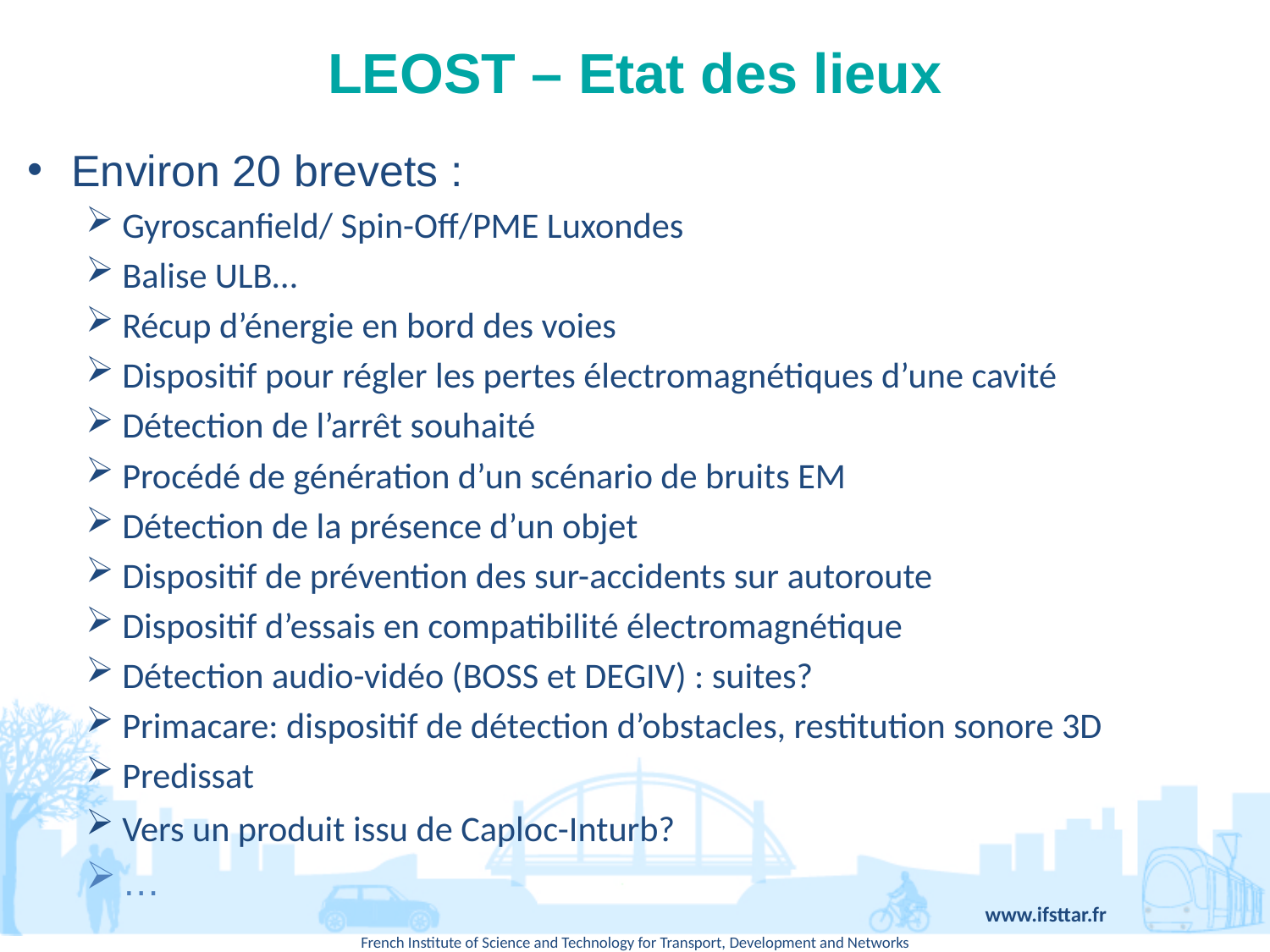

# LEOST – Etat des lieux
Environ 20 brevets :
Gyroscanfield/ Spin-Off/PME Luxondes
Balise ULB…
Récup d’énergie en bord des voies
Dispositif pour régler les pertes électromagnétiques d’une cavité
Détection de l’arrêt souhaité
Procédé de génération d’un scénario de bruits EM
Détection de la présence d’un objet
Dispositif de prévention des sur-accidents sur autoroute
Dispositif d’essais en compatibilité électromagnétique
Détection audio-vidéo (BOSS et DEGIV) : suites?
Primacare: dispositif de détection d’obstacles, restitution sonore 3D
Predissat
Vers un produit issu de Caploc-Inturb?
…